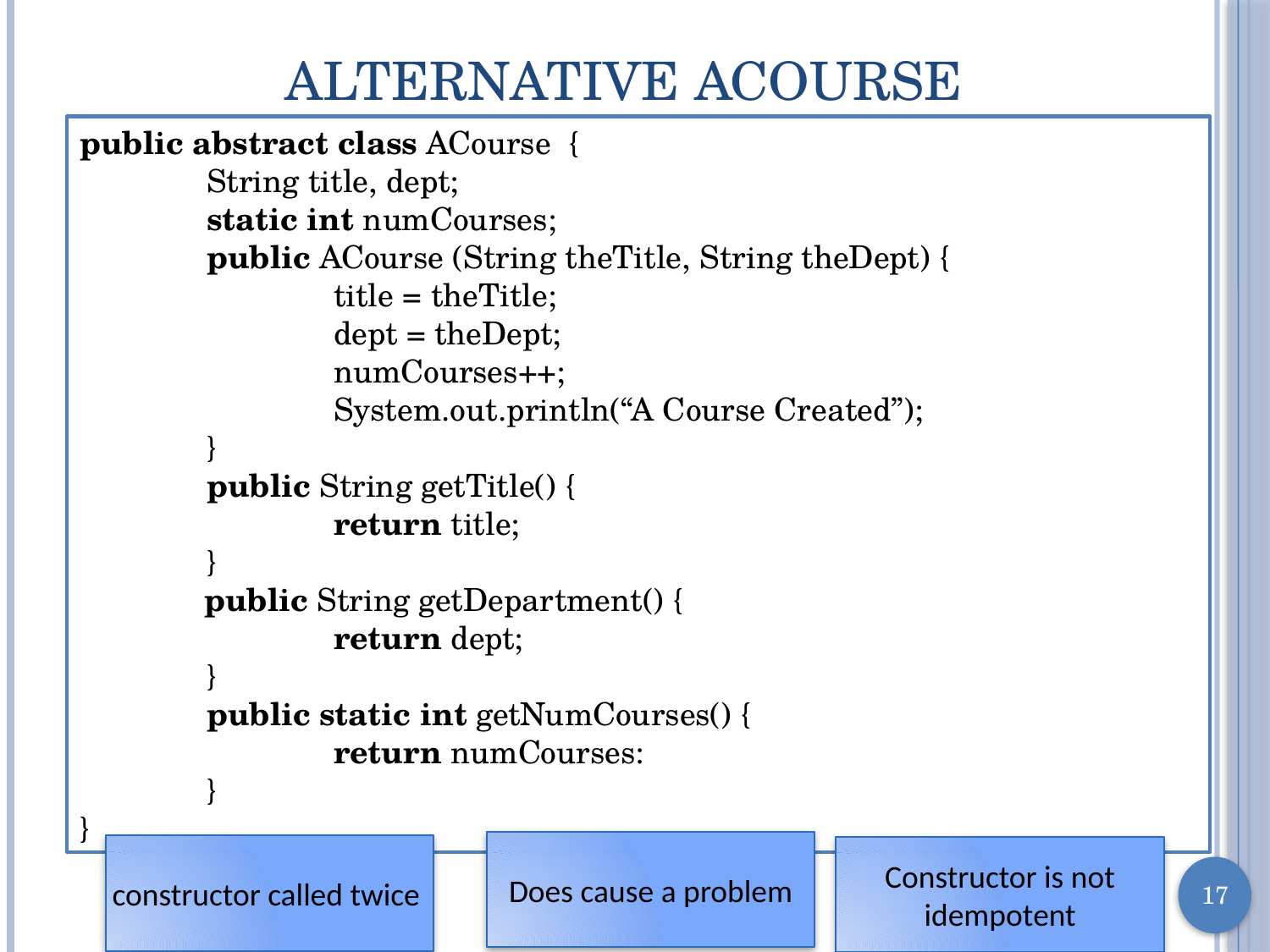

# Alternative ACourse
public abstract class ACourse  {
	String title, dept;
	static int numCourses;
	public ACourse (String theTitle, String theDept) {
		title = theTitle;
		dept = theDept;
		numCourses++;
		System.out.println(“A Course Created”);
	}
	public String getTitle() {
		return title;
	}
              public String getDepartment() {
		return dept;
	}
	public static int getNumCourses() {
		return numCourses:
	}
}
Does cause a problem
constructor called twice
Constructor is not idempotent